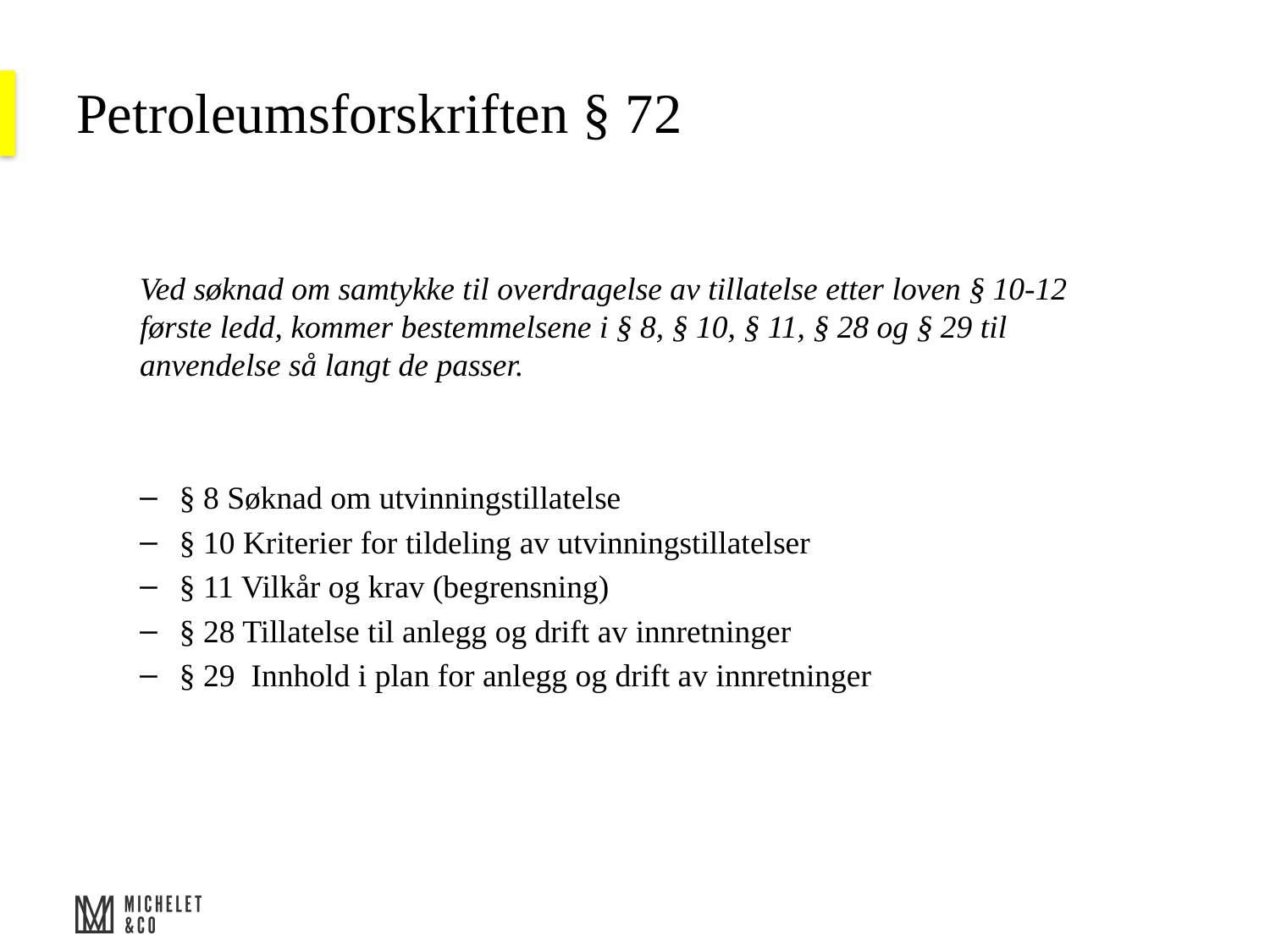

# Petroleumsforskriften § 72

Ved søknad om samtykke til overdragelse av tillatelse etter loven § 10-12 første ledd, kommer bestemmelsene i § 8, § 10, § 11, § 28 og § 29 til anvendelse så langt de passer.

§ 8 Søknad om utvinningstillatelse
§ 10 Kriterier for tildeling av utvinningstillatelser
§ 11 Vilkår og krav (begrensning)
§ 28 Tillatelse til anlegg og drift av innretninger
§ 29  Innhold i plan for anlegg og drift av innretninger